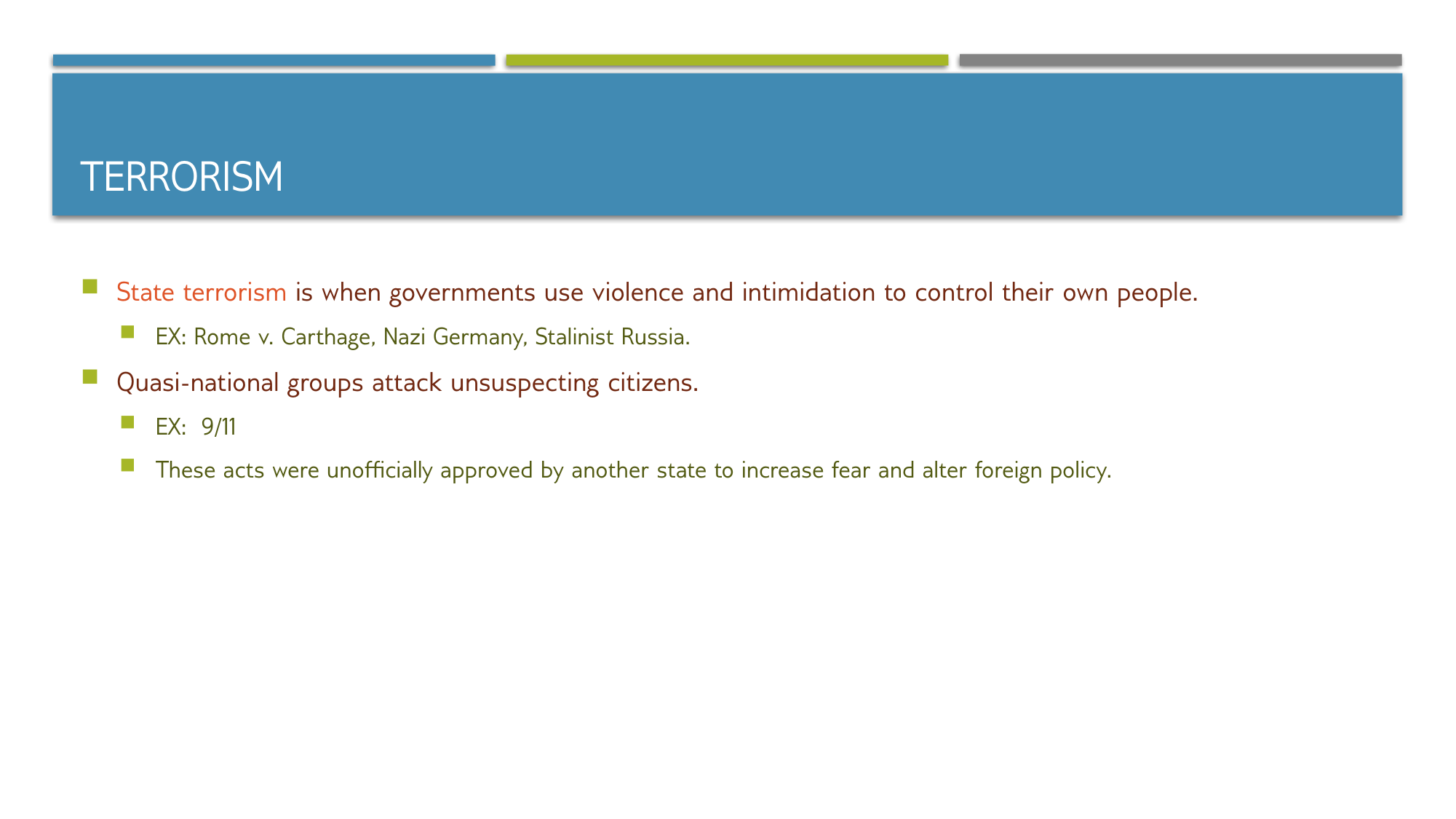

# Terrorism
State terrorism is when governments use violence and intimidation to control their own people.
EX: Rome v. Carthage, Nazi Germany, Stalinist Russia.
Quasi-national groups attack unsuspecting citizens.
EX:  9/11
These acts were unofficially approved by another state to increase fear and alter foreign policy.